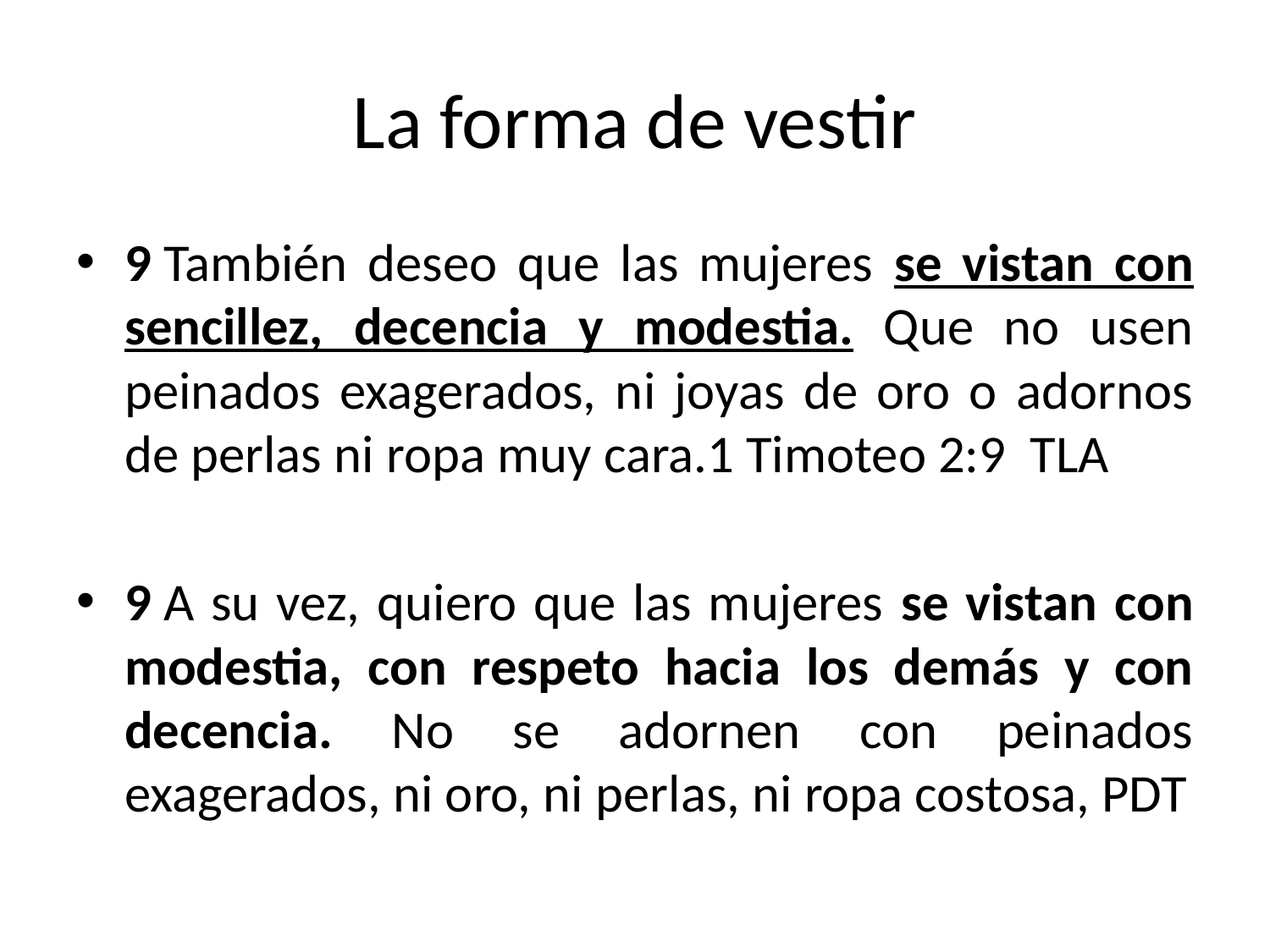

# La forma de vestir
9 También deseo que las mujeres se vistan con sencillez, decencia y modestia. Que no usen peinados exagerados, ni joyas de oro o adornos de perlas ni ropa muy cara.1 Timoteo 2:9  TLA

9 A su vez, quiero que las mujeres se vistan con modestia, con respeto hacia los demás y con decencia. No se adornen con peinados exagerados, ni oro, ni perlas, ni ropa costosa, PDT